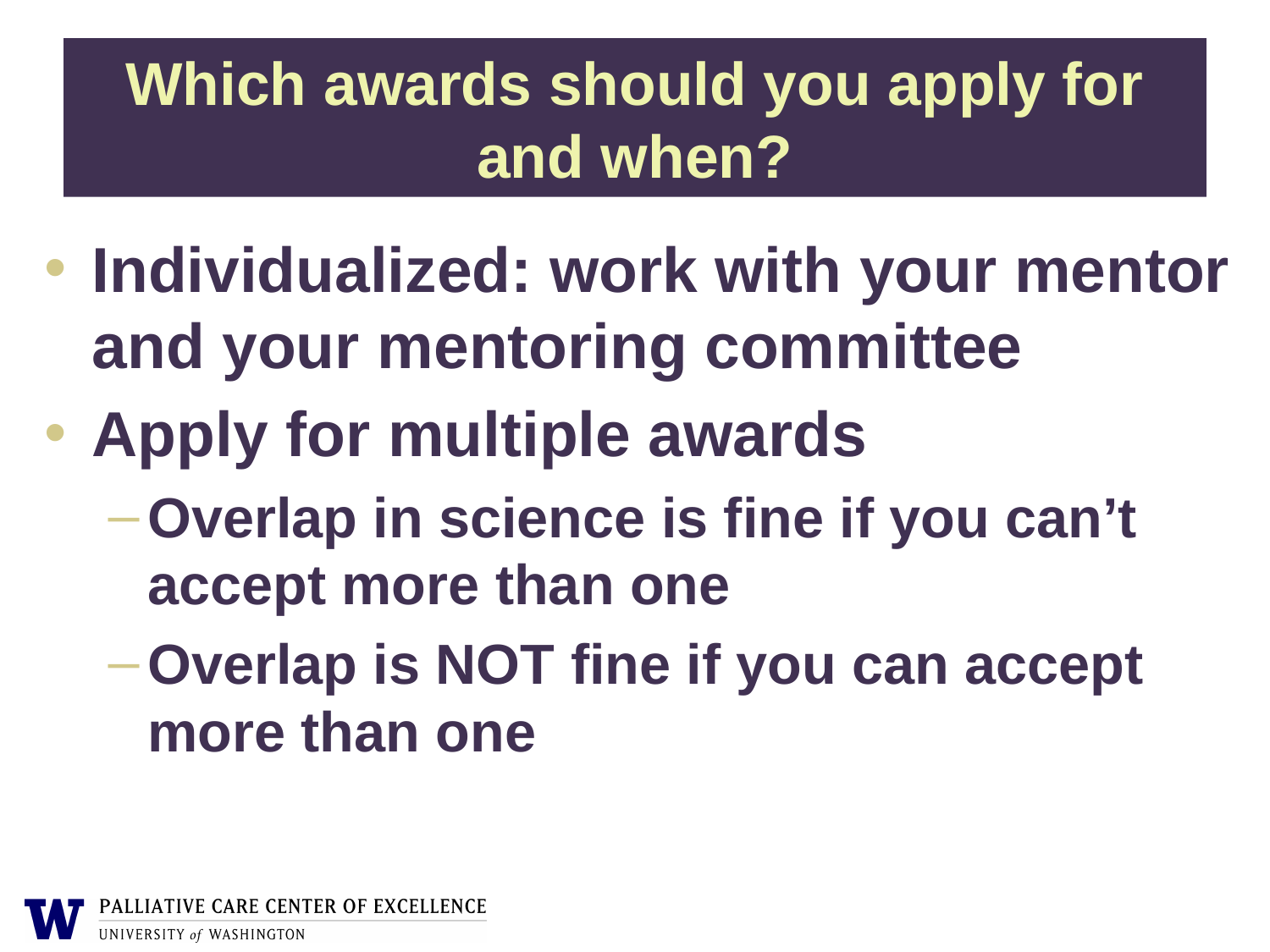

# Which awards should you apply for and when?
Individualized: work with your mentor and your mentoring committee
Apply for multiple awards
Overlap in science is fine if you can’t accept more than one
Overlap is NOT fine if you can accept more than one